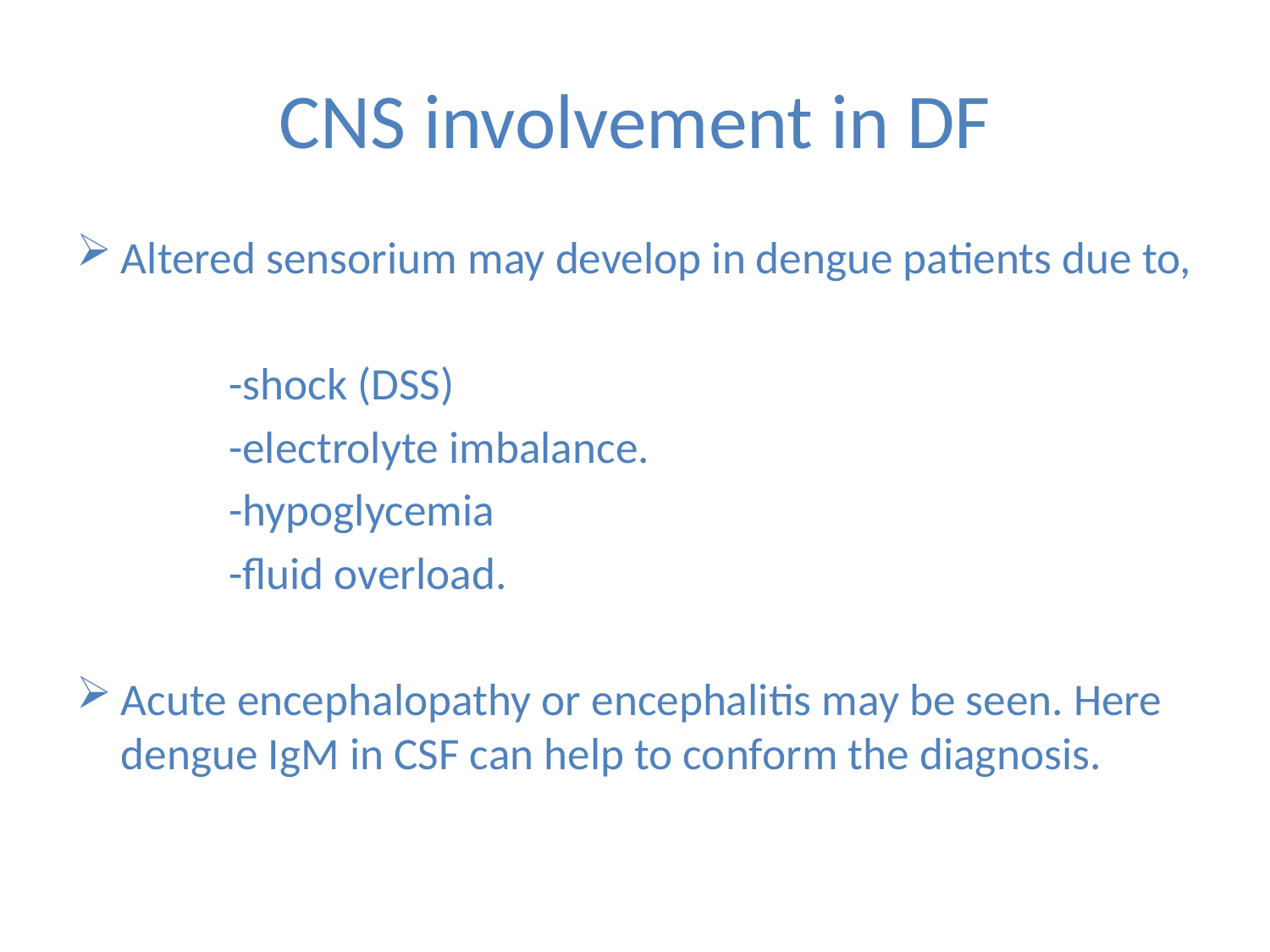

# CNS involvement in DF
Altered sensorium may develop in dengue patients due to,

               -shock (DSS)
               -electrolyte imbalance.
               -hypoglycemia
               -fluid overload.

Acute encephalopathy or encephalitis may be seen. Here dengue IgM in CSF can help to conform the diagnosis.